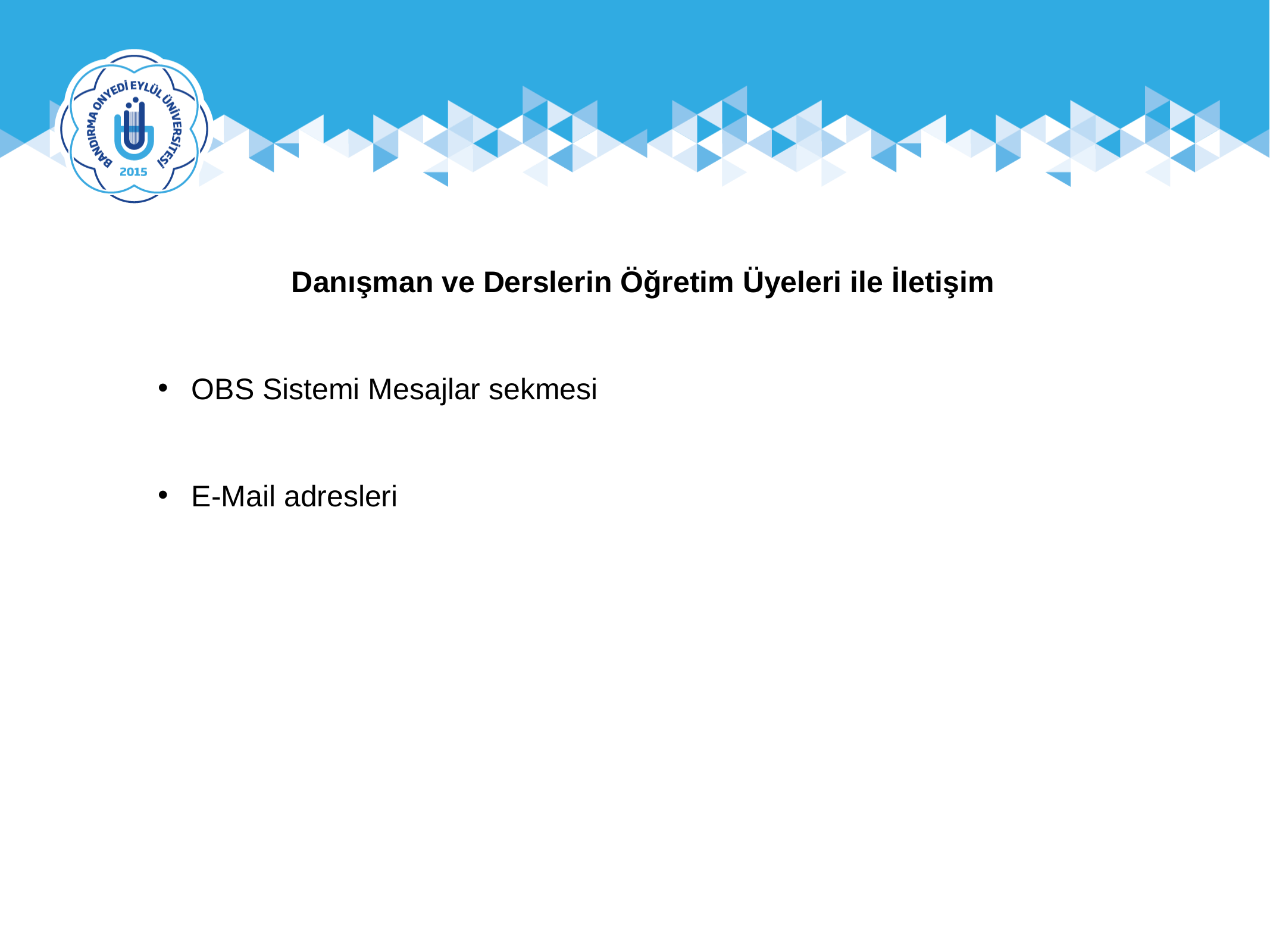

Danışman ve Derslerin Öğretim Üyeleri ile İletişim

OBS Sistemi Mesajlar sekmesi

E-Mail adresleri